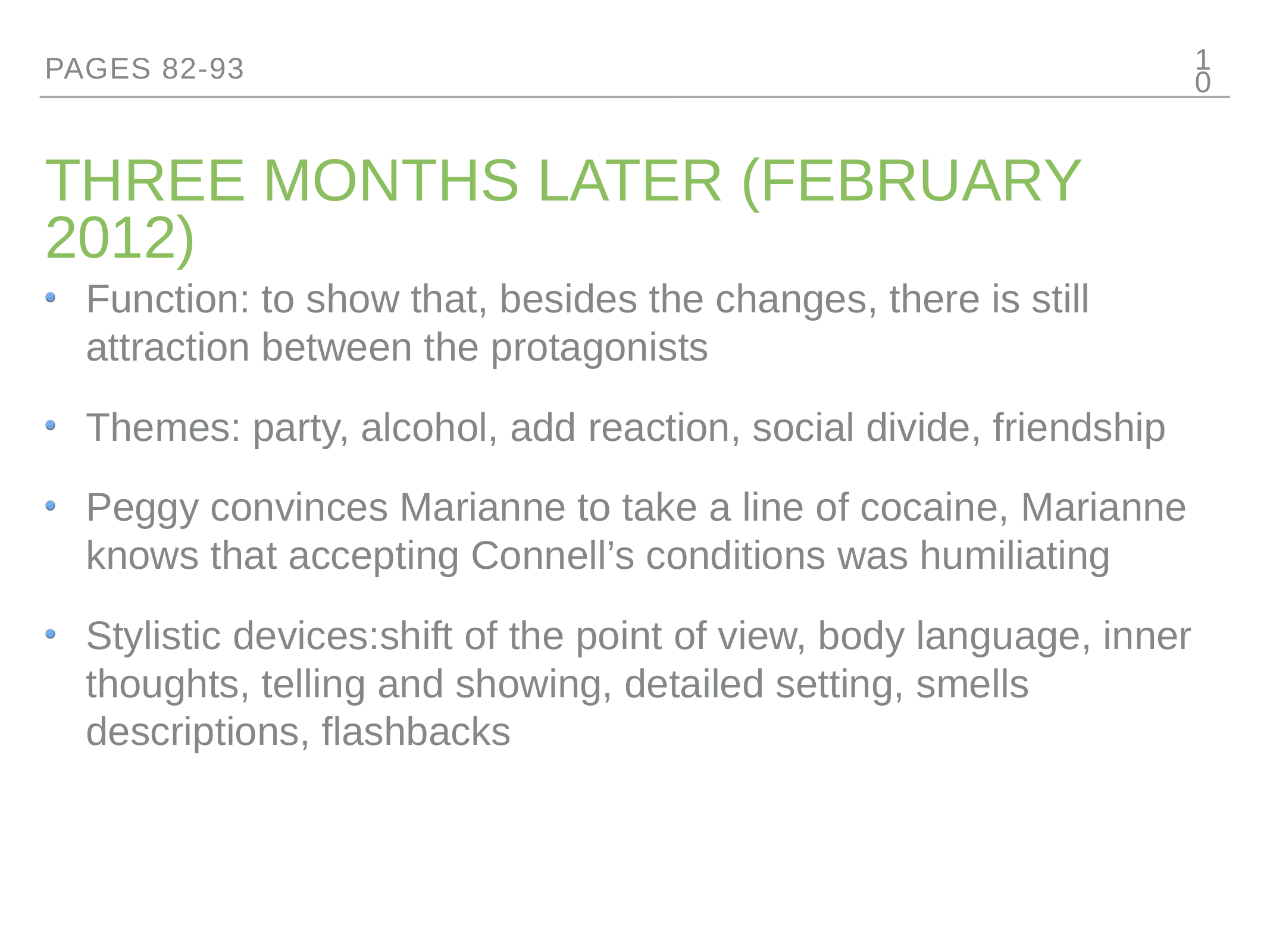

10
PAGES 82-93
# THREE MONTHS LATER (FEBRUARY 2012)
Function: to show that, besides the changes, there is still attraction between the protagonists
Themes: party, alcohol, add reaction, social divide, friendship
Peggy convinces Marianne to take a line of cocaine, Marianne knows that accepting Connell’s conditions was humiliating
Stylistic devices:shift of the point of view, body language, inner thoughts, telling and showing, detailed setting, smells descriptions, flashbacks